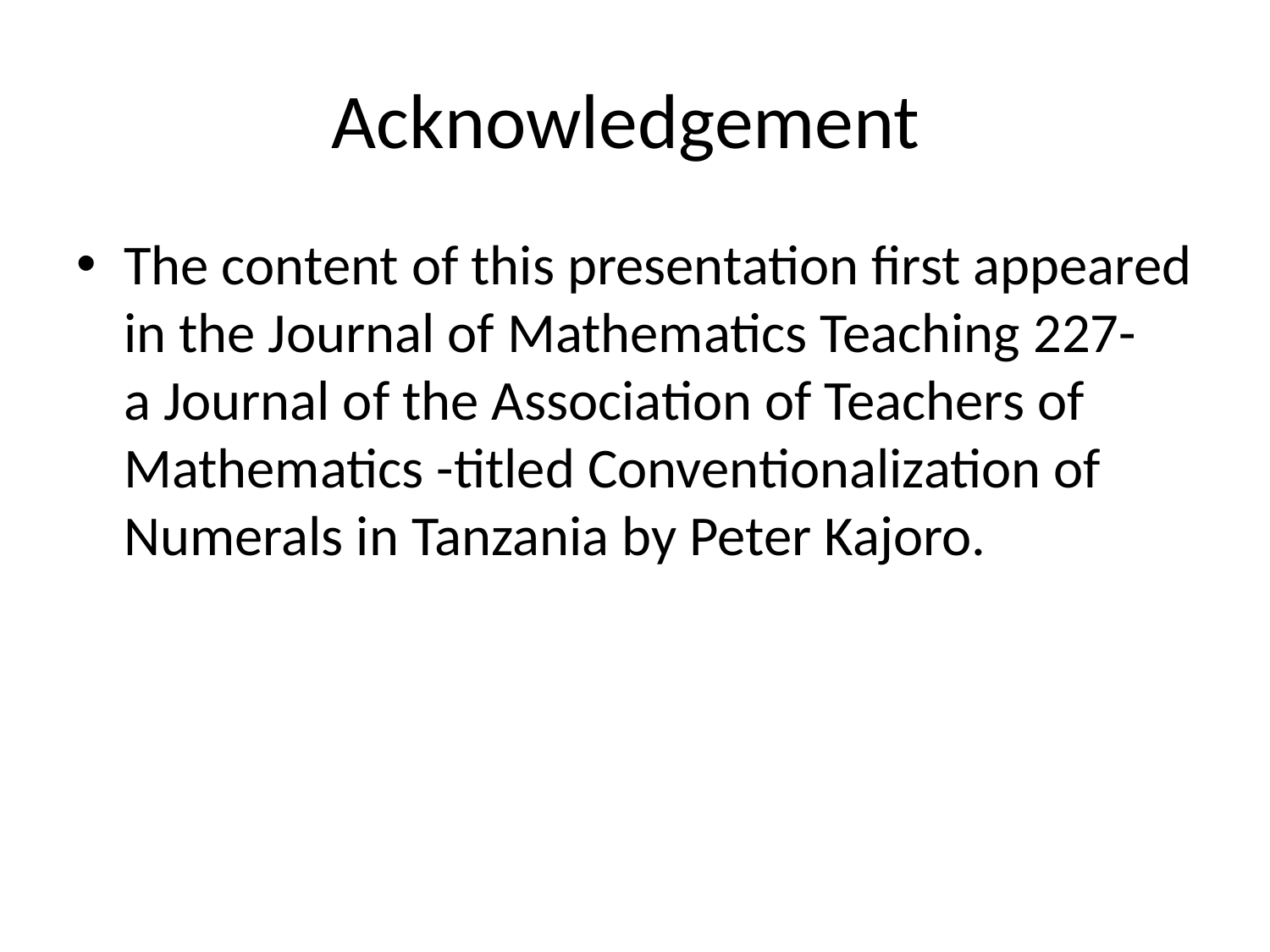

# Acknowledgement
The content of this presentation first appeared in the Journal of Mathematics Teaching 227-   a Journal of the Association of Teachers of Mathematics -titled Conventionalization of Numerals in Tanzania by Peter Kajoro.